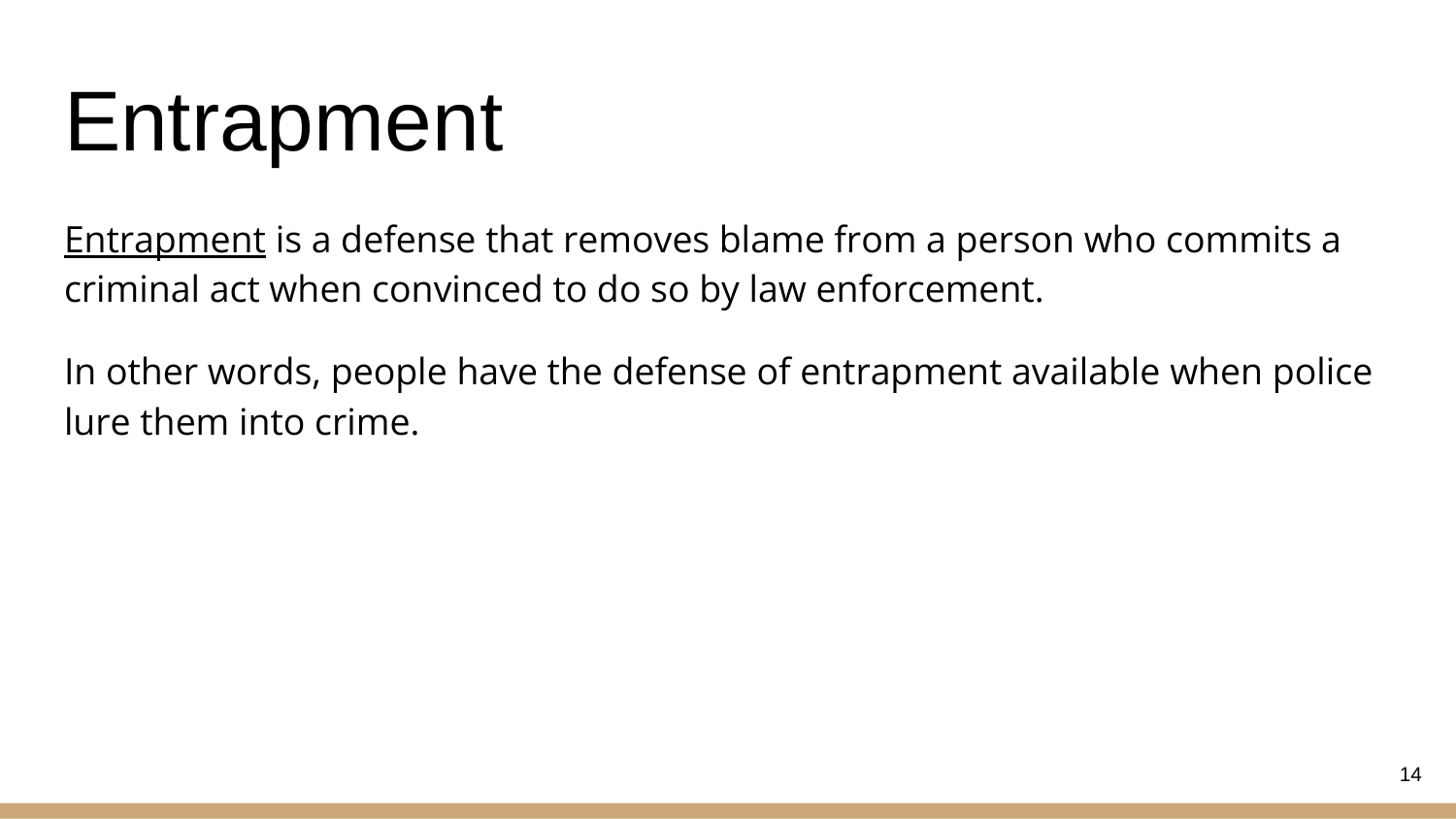

# Entrapment
Entrapment is a defense that removes blame from a person who commits a criminal act when convinced to do so by law enforcement.
In other words, people have the defense of entrapment available when police lure them into crime.
14